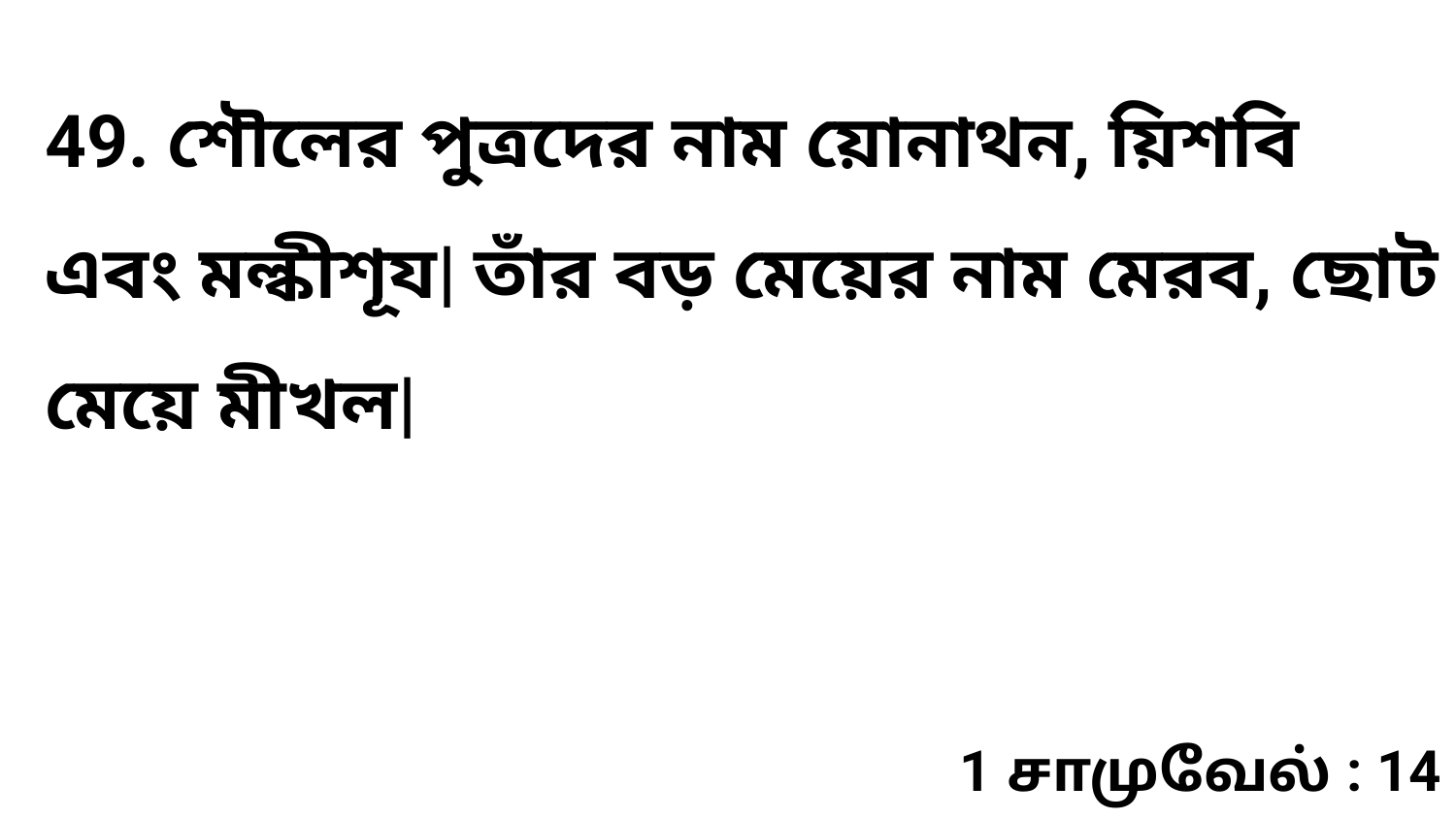

49. শৌলের পুত্রদের নাম য়োনাথন, য়িশবি এবং মল্কীশূয| তাঁর বড় মেয়ের নাম মেরব, ছোট মেয়ে মীখল|
1 சாமுவேல் : 14